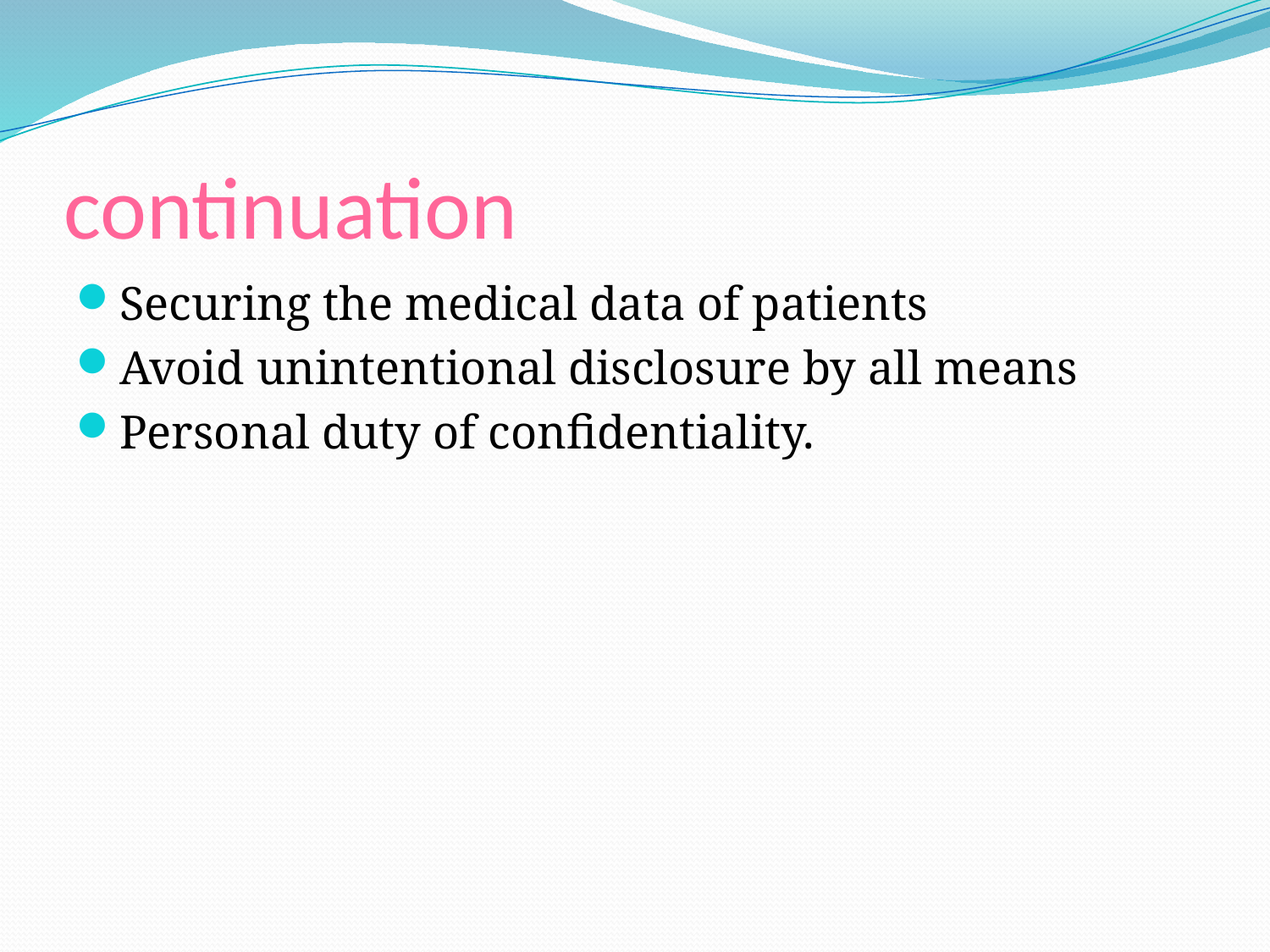

# continuation
Securing the medical data of patients
Avoid unintentional disclosure by all means
Personal duty of confidentiality.